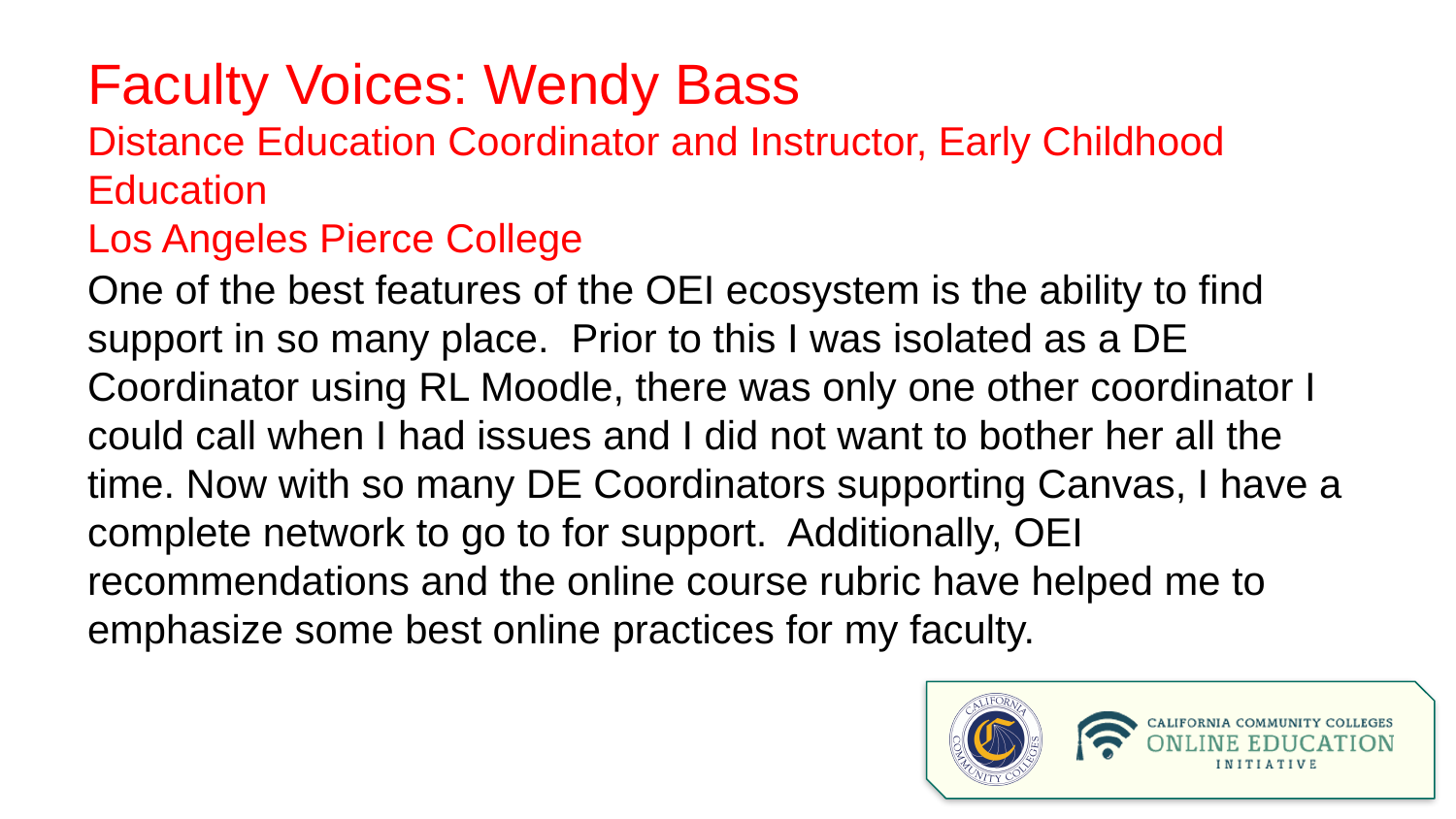

# Faculty Voices: Wendy Bass
Distance Education Coordinator and Instructor, Early Childhood Education
Los Angeles Pierce College

One of the best features of the OEI ecosystem is the ability to find support in so many place.  Prior to this I was isolated as a DE Coordinator using RL Moodle, there was only one other coordinator I could call when I had issues and I did not want to bother her all the time. Now with so many DE Coordinators supporting Canvas, I have a complete network to go to for support.  Additionally, OEI recommendations and the online course rubric have helped me to emphasize some best online practices for my faculty.